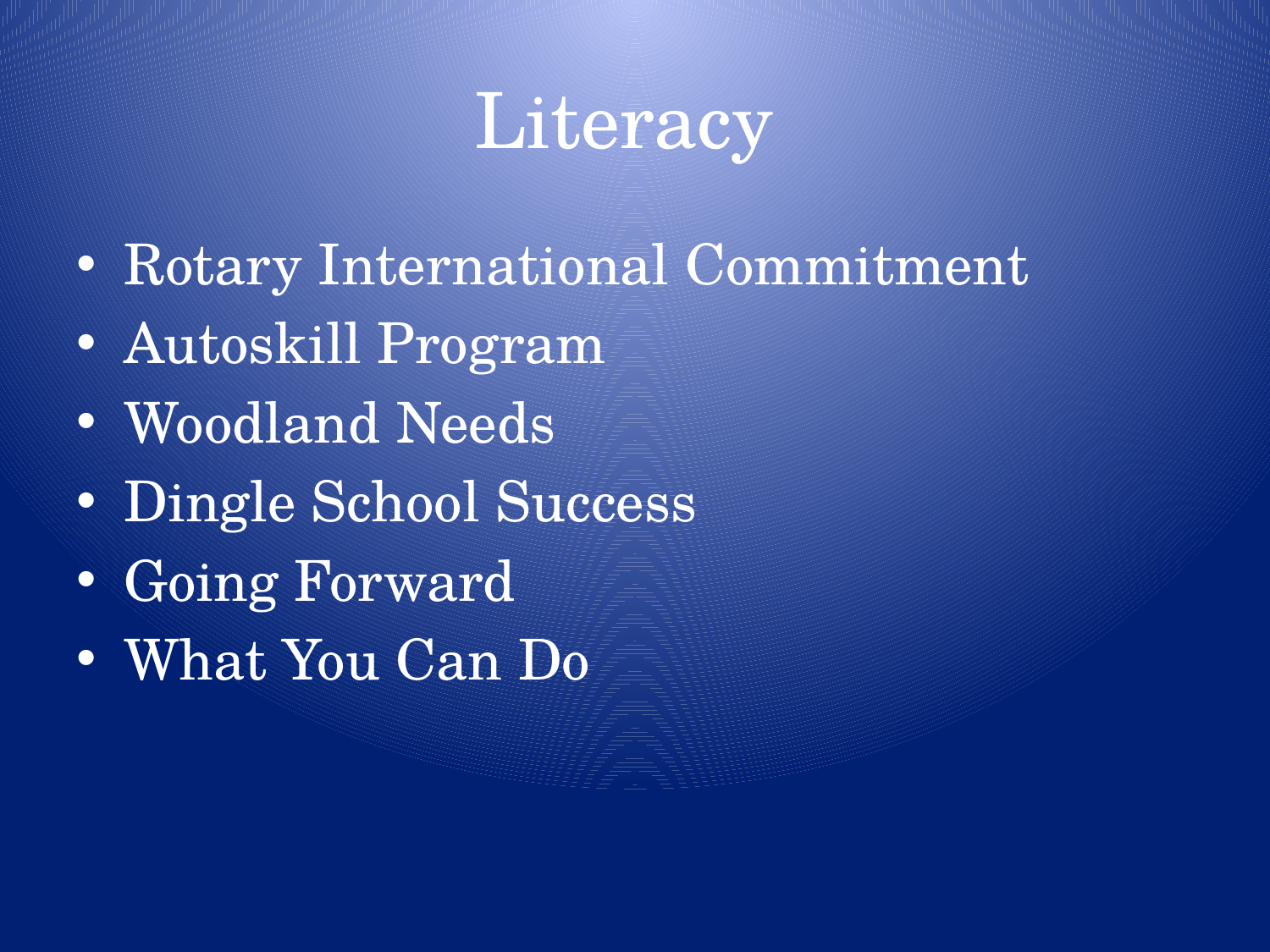

# Literacy
Rotary International Commitment
Autoskill Program
Woodland Needs
Dingle School Success
Going Forward
What You Can Do